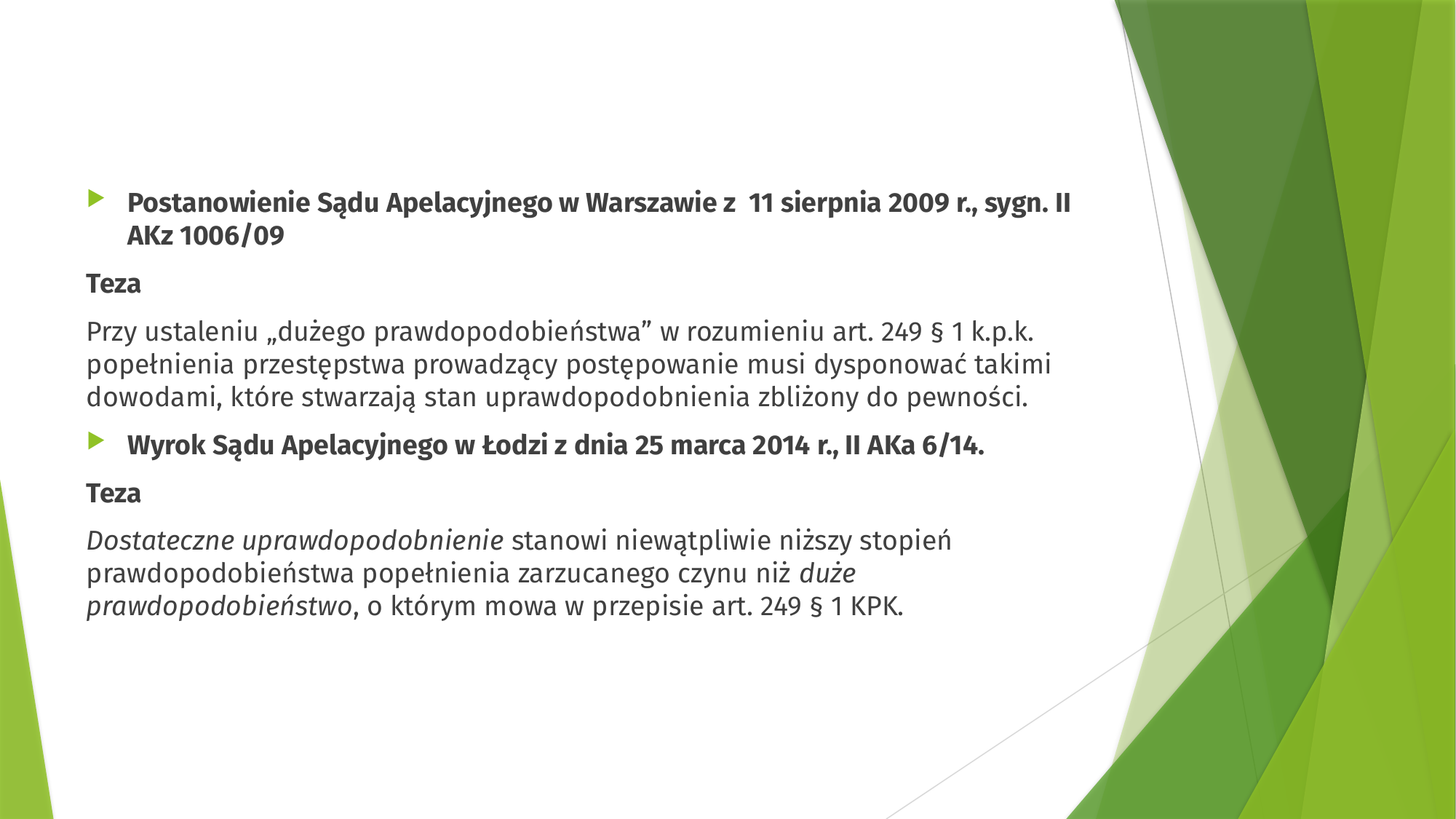

Postanowienie Sądu Apelacyjnego w Warszawie z  11 sierpnia 2009 r., sygn. II AKz 1006/09
Teza
Przy ustaleniu „dużego prawdopodobieństwa” w rozumieniu art. 249 § 1 k.p.k. popełnienia przestępstwa prowadzący postępowanie musi dysponować takimi dowodami, które stwarzają stan uprawdopodobnienia zbliżony do pewności.
Wyrok Sądu Apelacyjnego w Łodzi z dnia 25 marca 2014 r., II AKa 6/14.
Teza
Dostateczne uprawdopodobnienie stanowi niewątpliwie niższy stopień prawdopodobieństwa popełnienia zarzucanego czynu niż duże prawdopodobieństwo, o którym mowa w przepisie art. 249 § 1 KPK.